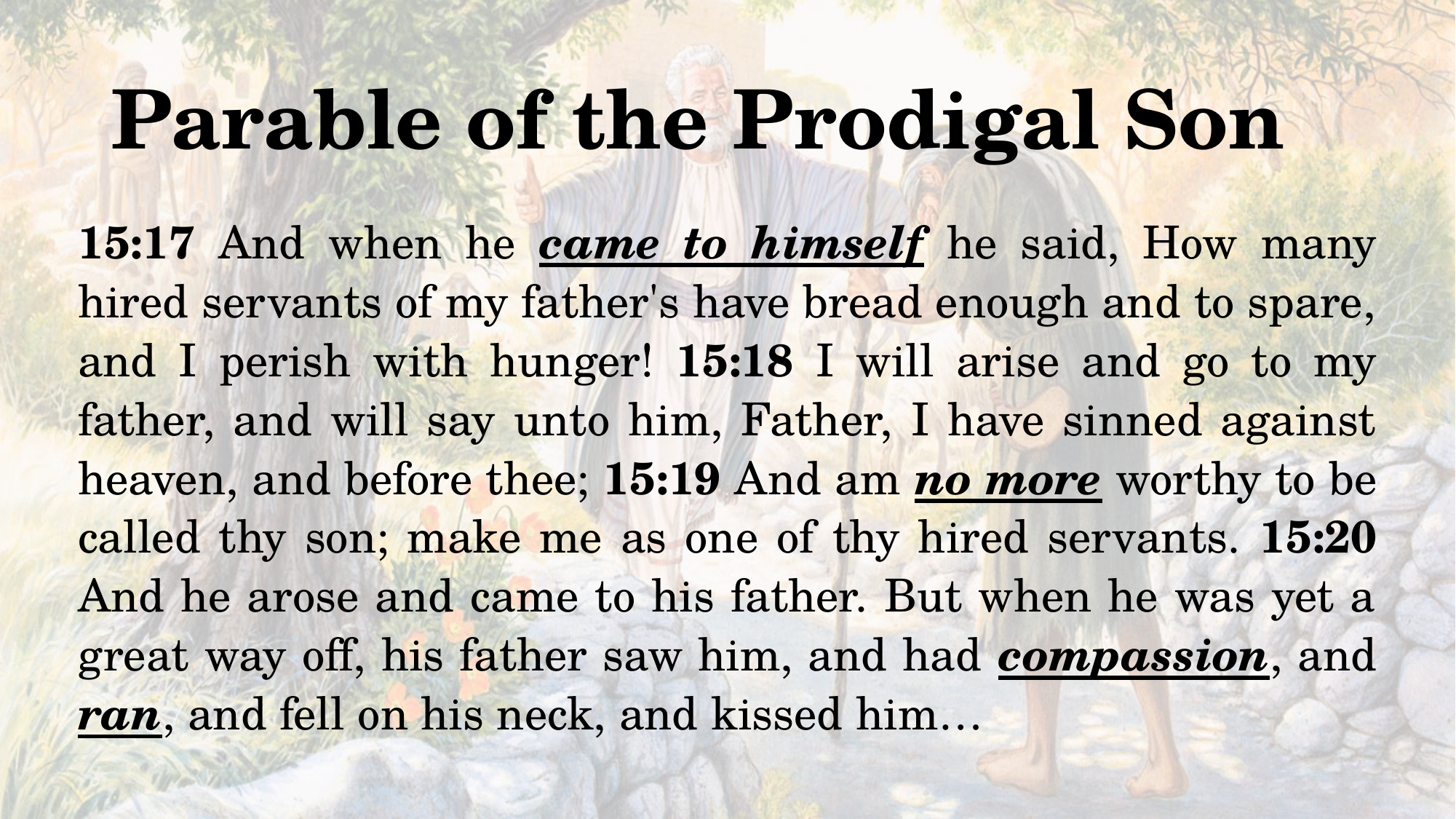

# Parable of the Prodigal Son
15:17 And when he came to himself he said, How many hired servants of my father's have bread enough and to spare, and I perish with hunger! 15:18 I will arise and go to my father, and will say unto him, Father, I have sinned against heaven, and before thee; 15:19 And am no more worthy to be called thy son; make me as one of thy hired servants. 15:20 And he arose and came to his father. But when he was yet a great way off, his father saw him, and had compassion, and ran, and fell on his neck, and kissed him…